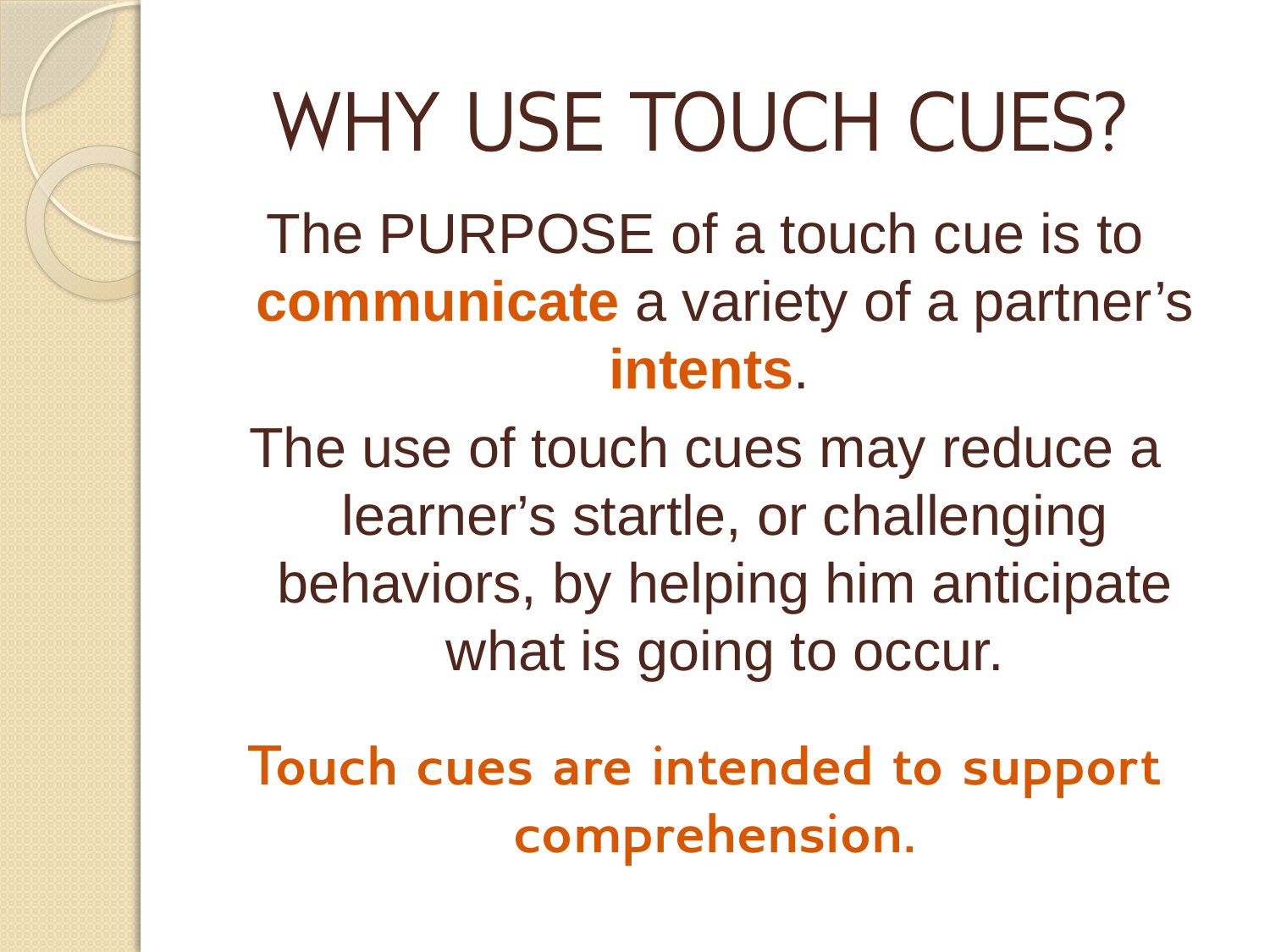

# WHY USE TOUCH CUES?
The PURPOSE of a touch cue is to communicate a variety of a partner’s intents.
The use of touch cues may reduce a learner’s startle, or challenging behaviors, by helping him anticipate what is going to occur.

Touch cues are intended to support comprehension.